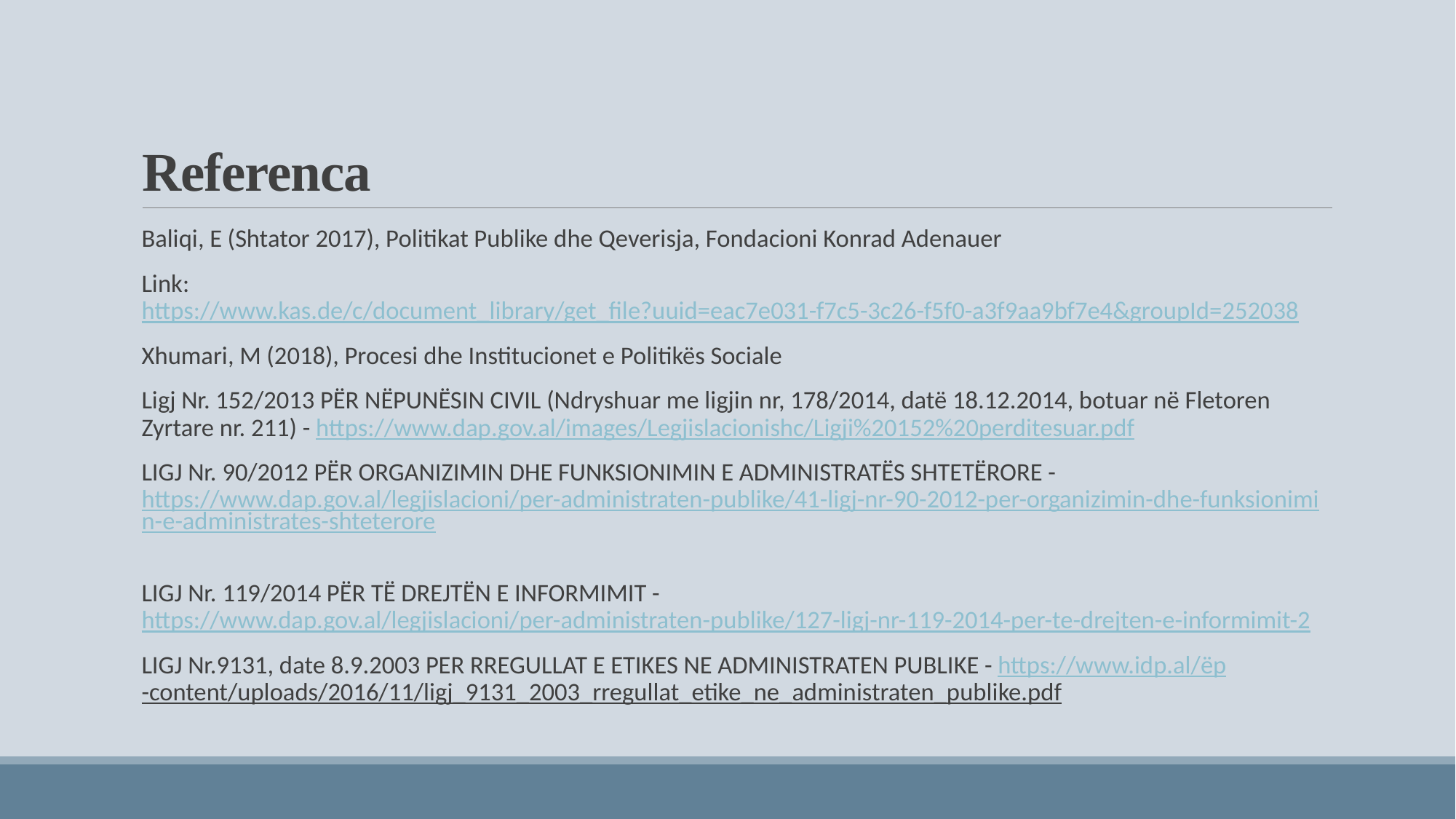

# Referenca
Baliqi, E (Shtator 2017), Politikat Publike dhe Qeverisja, Fondacioni Konrad Adenauer
Link: https://www.kas.de/c/document_library/get_file?uuid=eac7e031-f7c5-3c26-f5f0-a3f9aa9bf7e4&groupId=252038
Xhumari, M (2018), Procesi dhe Institucionet e Politikës Sociale
Ligj Nr. 152/2013 PËR NËPUNËSIN CIVIL (Ndryshuar me ligjin nr, 178/2014, datë 18.12.2014, botuar në Fletoren Zyrtare nr. 211) - https://www.dap.gov.al/images/Legjislacionishc/Ligji%20152%20perditesuar.pdf
LIGJ Nr. 90/2012 PËR ORGANIZIMIN DHE FUNKSIONIMIN E ADMINISTRATËS SHTETËRORE - https://www.dap.gov.al/legjislacioni/per-administraten-publike/41-ligj-nr-90-2012-per-organizimin-dhe-funksionimin-e-administrates-shteterore
LIGJ Nr. 119/2014 PËR TË DREJTËN E INFORMIMIT - https://www.dap.gov.al/legjislacioni/per-administraten-publike/127-ligj-nr-119-2014-per-te-drejten-e-informimit-2
LIGJ Nr.9131, date 8.9.2003 PER RREGULLAT E ETIKES NE ADMINISTRATEN PUBLIKE - https://www.idp.al/ëp-content/uploads/2016/11/ligj_9131_2003_rregullat_etike_ne_administraten_publike.pdf